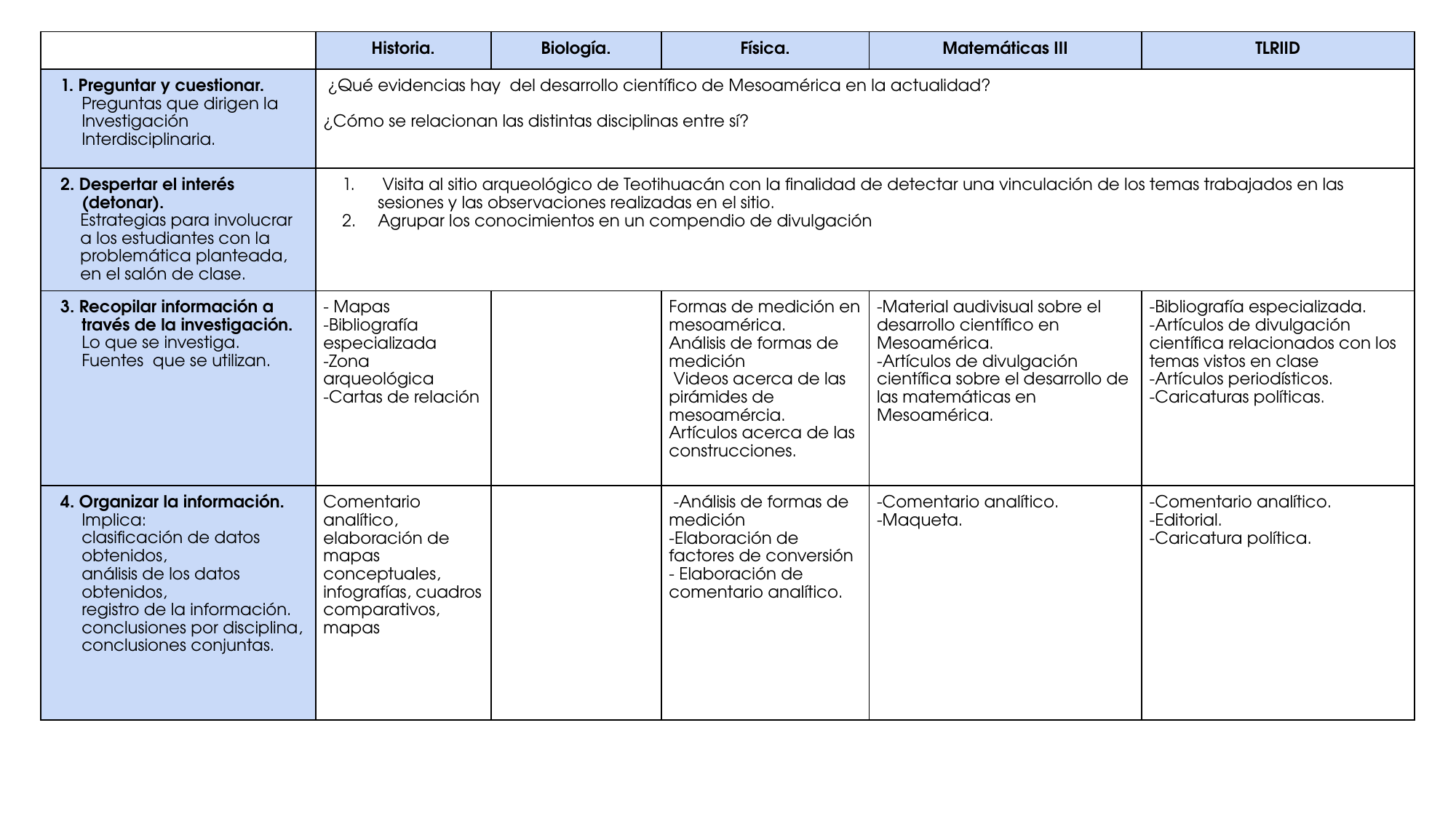

|  | Historia. | Biología. | Física. | Matemáticas III | TLRIID |
| --- | --- | --- | --- | --- | --- |
| 1. Preguntar y cuestionar. Preguntas que dirigen la Investigación Interdisciplinaria. | ¿Qué evidencias hay del desarrollo científico de Mesoamérica en la actualidad? ¿Cómo se relacionan las distintas disciplinas entre sí? |  |  |  |  |
| 2. Despertar el interés (detonar). Estrategias para involucrar a los estudiantes con la problemática planteada, en el salón de clase. | Visita al sitio arqueológico de Teotihuacán con la finalidad de detectar una vinculación de los temas trabajados en las sesiones y las observaciones realizadas en el sitio. Agrupar los conocimientos en un compendio de divulgación |  |  |  |  |
| 3. Recopilar información a través de la investigación. Lo que se investiga. Fuentes que se utilizan. | - Mapas -Bibliografía especializada -Zona arqueológica -Cartas de relación |  | Formas de medición en mesoamérica. Análisis de formas de medición Videos acerca de las pirámides de mesoamércia. Artículos acerca de las construcciones. | -Material audivisual sobre el desarrollo científico en Mesoamérica. -Artículos de divulgación científica sobre el desarrollo de las matemáticas en Mesoamérica. | -Bibliografía especializada. -Artículos de divulgación científica relacionados con los temas vistos en clase -Artículos periodísticos. -Caricaturas políticas. |
| 4. Organizar la información. Implica: clasificación de datos obtenidos, análisis de los datos obtenidos, registro de la información. conclusiones por disciplina, conclusiones conjuntas. | Comentario analítico, elaboración de mapas conceptuales, infografías, cuadros comparativos, mapas |  | -Análisis de formas de medición -Elaboración de factores de conversión - Elaboración de comentario analítico. | -Comentario analítico. -Maqueta. | -Comentario analítico. -Editorial. -Caricatura política. |